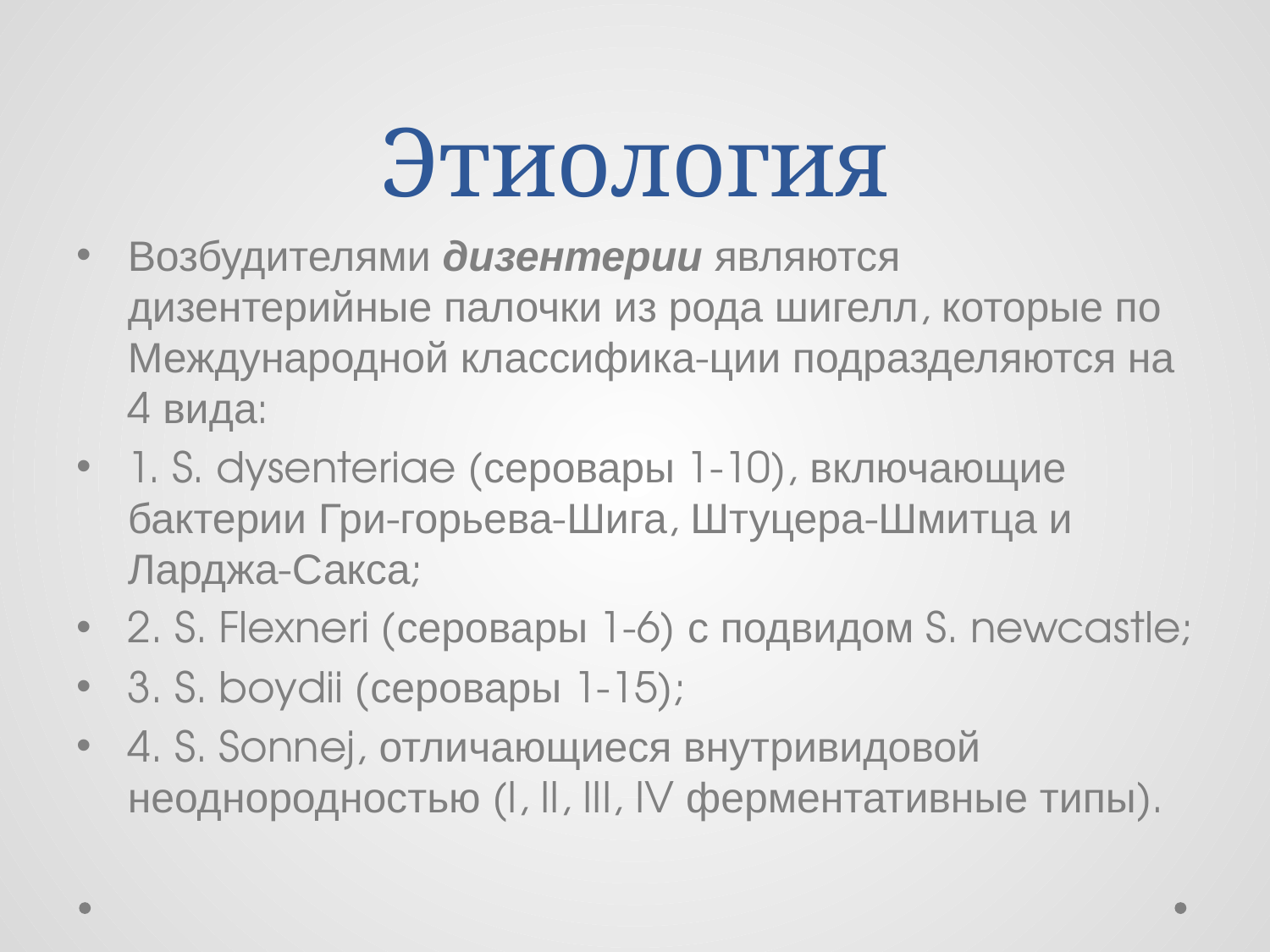

# Этиология
Возбудителями дизентерии являются дизентерийные палочки из рода шигелл, которые по Международной классифика-ции подразделяются на 4 вида:
1. S. dysenteriae (серовары 1-10), включающие бактерии Гри-горьева-Шига, Штуцера-Шмитца и Ларджа-Сакса;
2. S. Flexneri (серовары 1-6) с подвидом S. newcastle;
3. S. boydii (серовары 1-15);
4. S. Sonnej, отличающиеся внутривидовой неоднородностью (I, II, III, IV ферментативные типы).